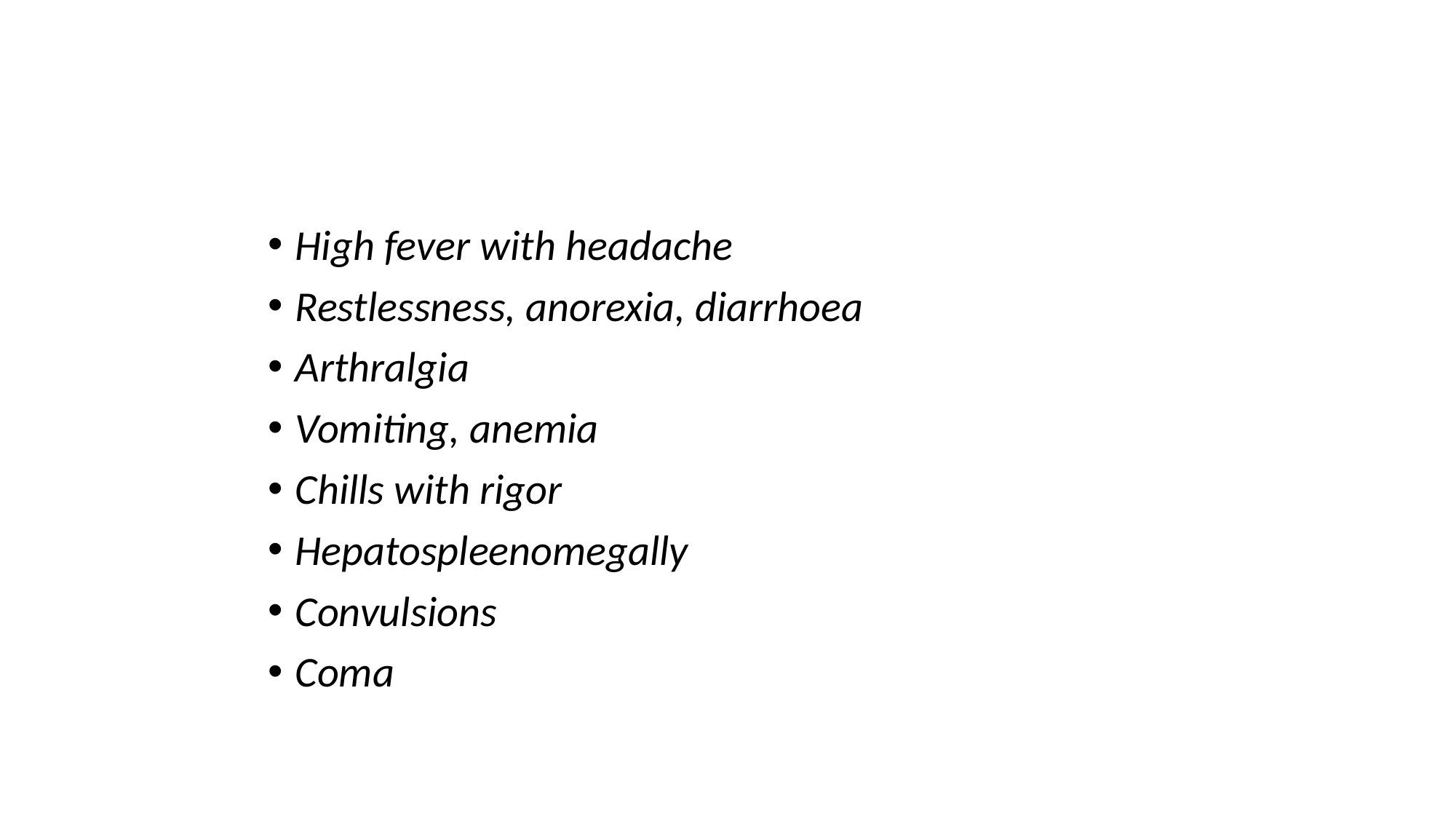

High fever with headache
Restlessness, anorexia, diarrhoea
Arthralgia
Vomiting, anemia
Chills with rigor
Hepatospleenomegally
Convulsions
Coma